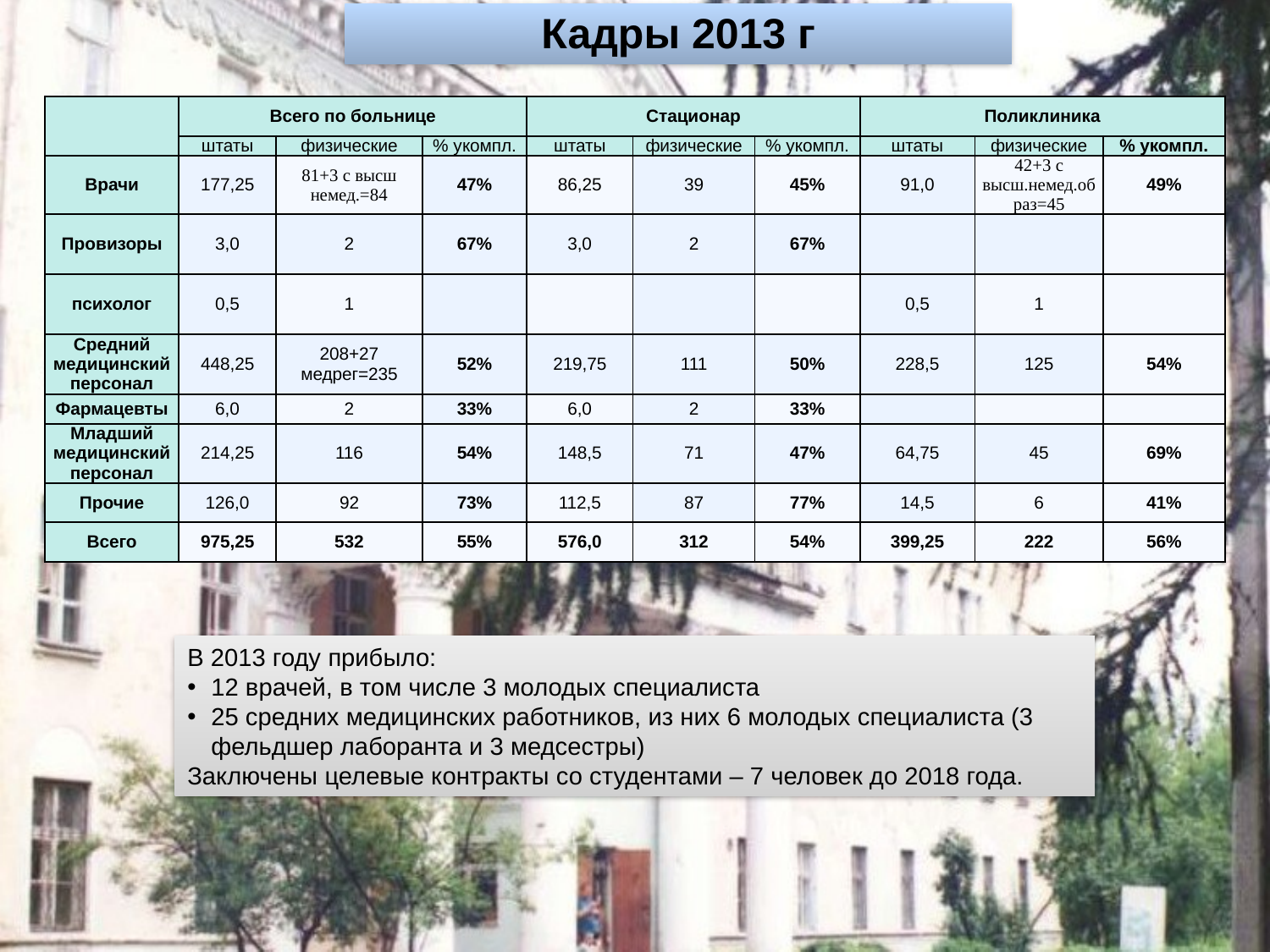

# Кадры 2013 г
|  | Всего по больнице |  |  | Стационар |  |  | Поликлиника |  |  |
| --- | --- | --- | --- | --- | --- | --- | --- | --- | --- |
|  | штаты | физические | % укомпл. | штаты | физические | % укомпл. | штаты | физические | % укомпл. |
| Врачи | 177,25 | 81+3 с высш немед.=84 | 47% | 86,25 | 39 | 45% | 91,0 | 42+3 с высш.немед.образ=45 | 49% |
| Провизоры | 3,0 | 2 | 67% | 3,0 | 2 | 67% |  |  |  |
| психолог | 0,5 | 1 |  |  |  |  | 0,5 | 1 |  |
| Средний медицинский персонал | 448,25 | 208+27 медрег=235 | 52% | 219,75 | 111 | 50% | 228,5 | 125 | 54% |
| Фармацевты | 6,0 | 2 | 33% | 6,0 | 2 | 33% |  |  |  |
| Младший медицинский персонал | 214,25 | 116 | 54% | 148,5 | 71 | 47% | 64,75 | 45 | 69% |
| Прочие | 126,0 | 92 | 73% | 112,5 | 87 | 77% | 14,5 | 6 | 41% |
| Всего | 975,25 | 532 | 55% | 576,0 | 312 | 54% | 399,25 | 222 | 56% |
В 2013 году прибыло:
12 врачей, в том числе 3 молодых специалиста
25 средних медицинских работников, из них 6 молодых специалиста (3 фельдшер лаборанта и 3 медсестры)
Заключены целевые контракты со студентами – 7 человек до 2018 года.